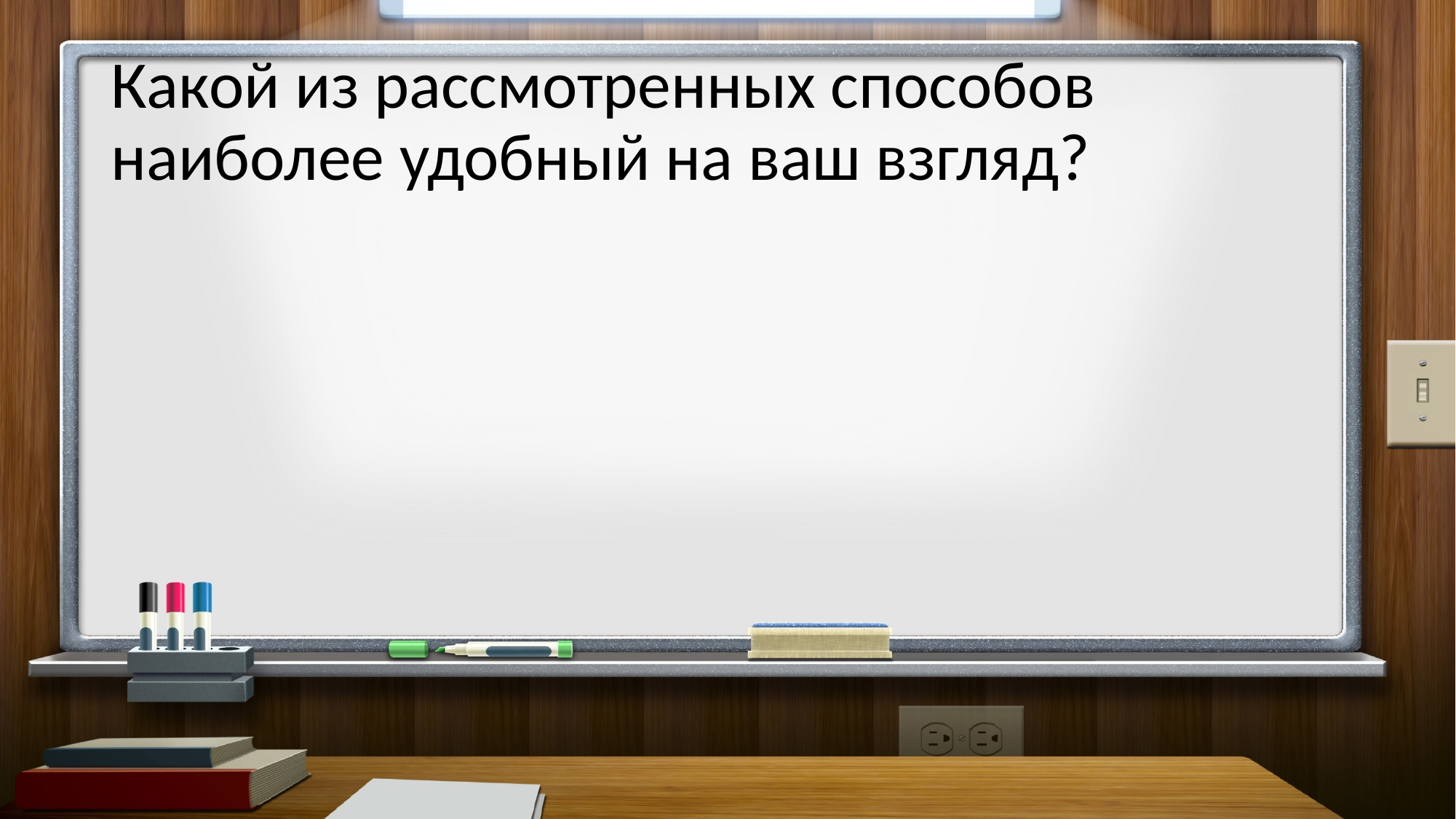

# Какой из рассмотренных способов наиболее удобный на ваш взгляд?